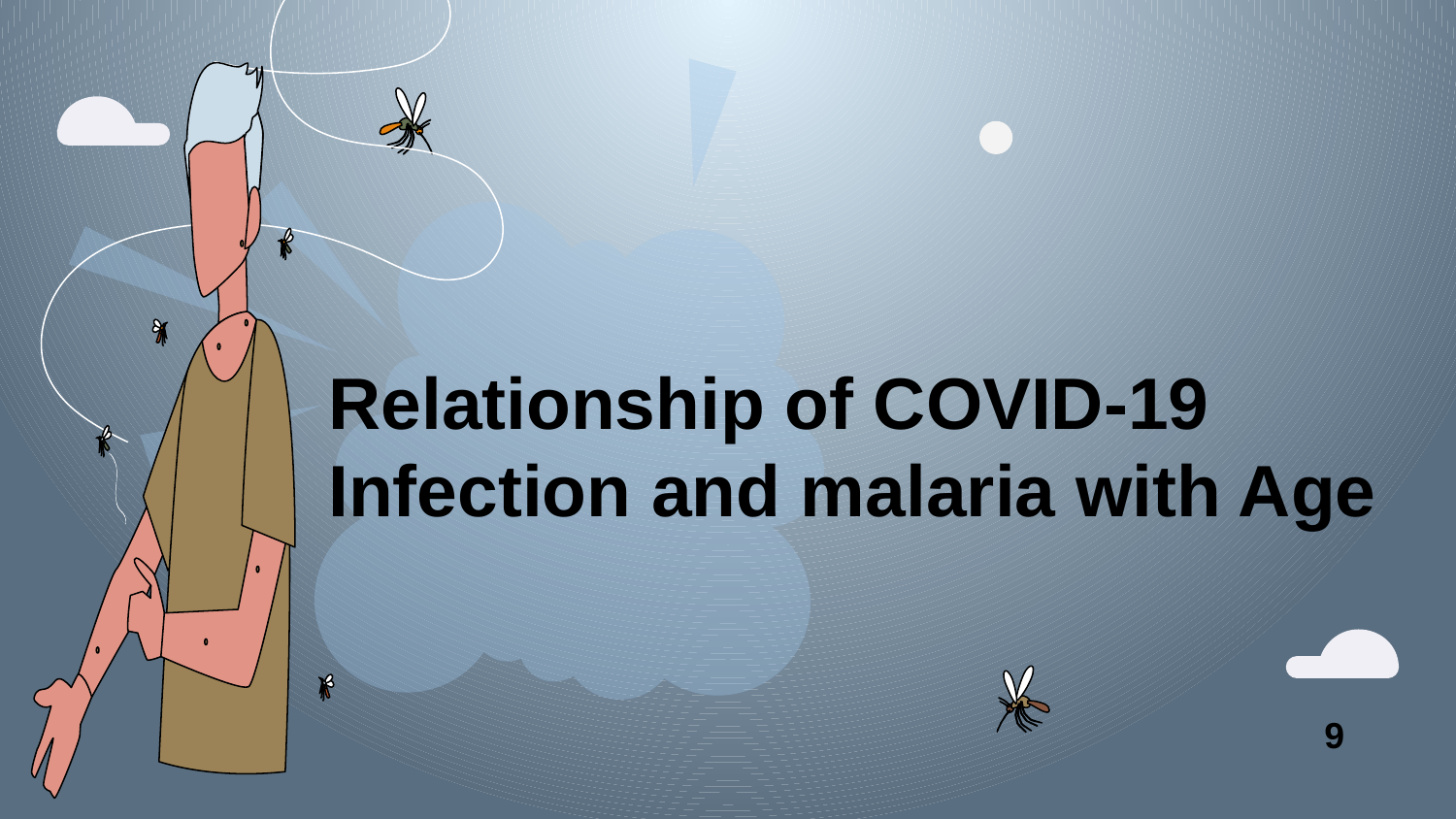

# Relationship of COVID-19 Infection and malaria with Age
9